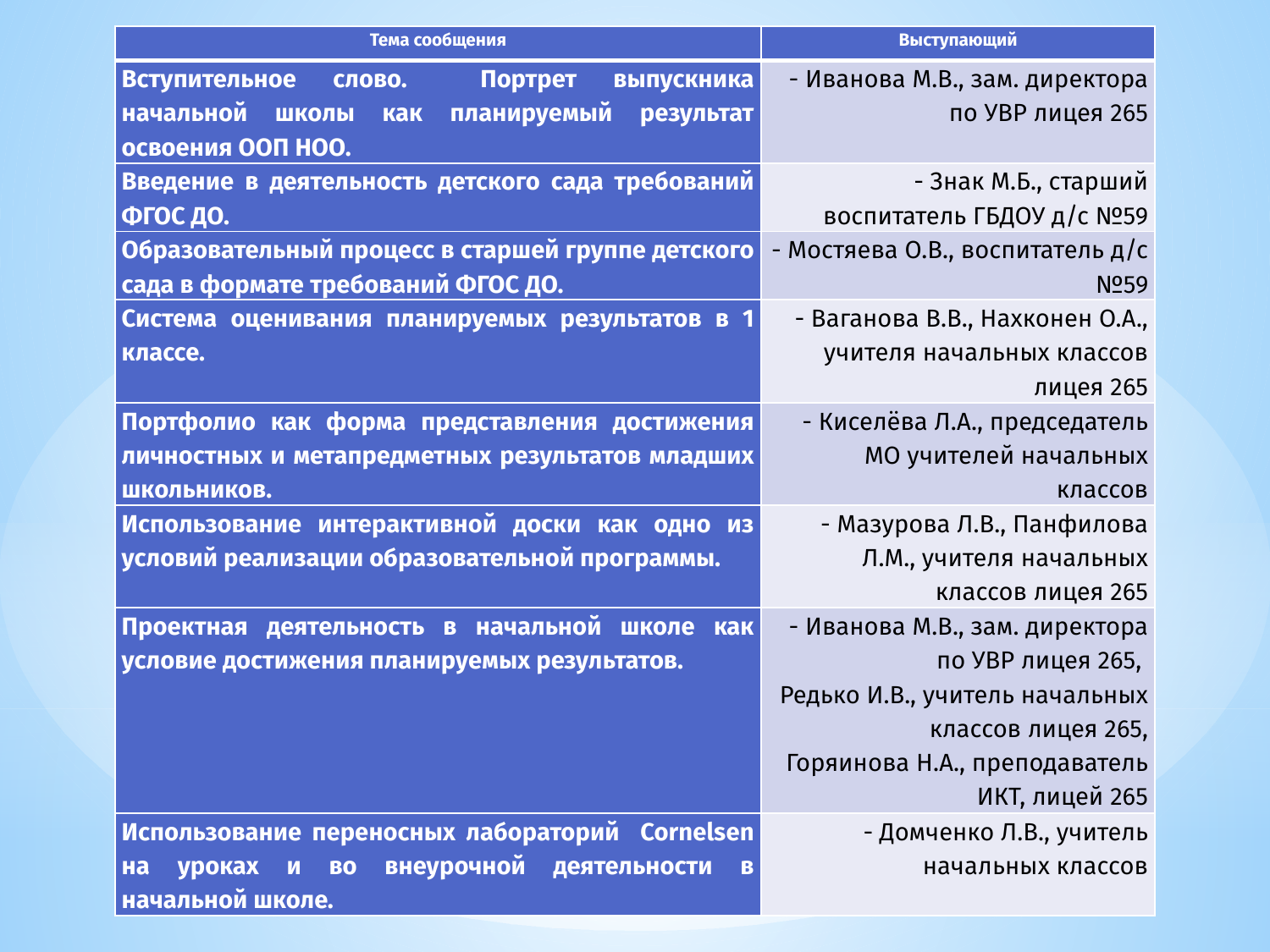

| Тема сообщения | Выступающий |
| --- | --- |
| Вступительное слово. Портрет выпускника начальной школы как планируемый результат освоения ООП НОО. | - Иванова М.В., зам. директора по УВР лицея 265 |
| Введение в деятельность детского сада требований ФГОС ДО. | - Знак М.Б., старший воспитатель ГБДОУ д/с №59 |
| Образовательный процесс в старшей группе детского сада в формате требований ФГОС ДО. | - Мостяева О.В., воспитатель д/с №59 |
| Система оценивания планируемых результатов в 1 классе. | - Ваганова В.В., Нахконен О.А., учителя начальных классов лицея 265 |
| Портфолио как форма представления достижения личностных и метапредметных результатов младших школьников. | - Киселёва Л.А., председатель МО учителей начальных классов |
| Использование интерактивной доски как одно из условий реализации образовательной программы. | - Мазурова Л.В., Панфилова Л.М., учителя начальных классов лицея 265 |
| Проектная деятельность в начальной школе как условие достижения планируемых результатов. | - Иванова М.В., зам. директора по УВР лицея 265, Редько И.В., учитель начальных классов лицея 265, Горяинова Н.А., преподаватель ИКТ, лицей 265 |
| Использование переносных лабораторий Cornelsen на уроках и во внеурочной деятельности в начальной школе. | - Домченко Л.В., учитель начальных классов |
#